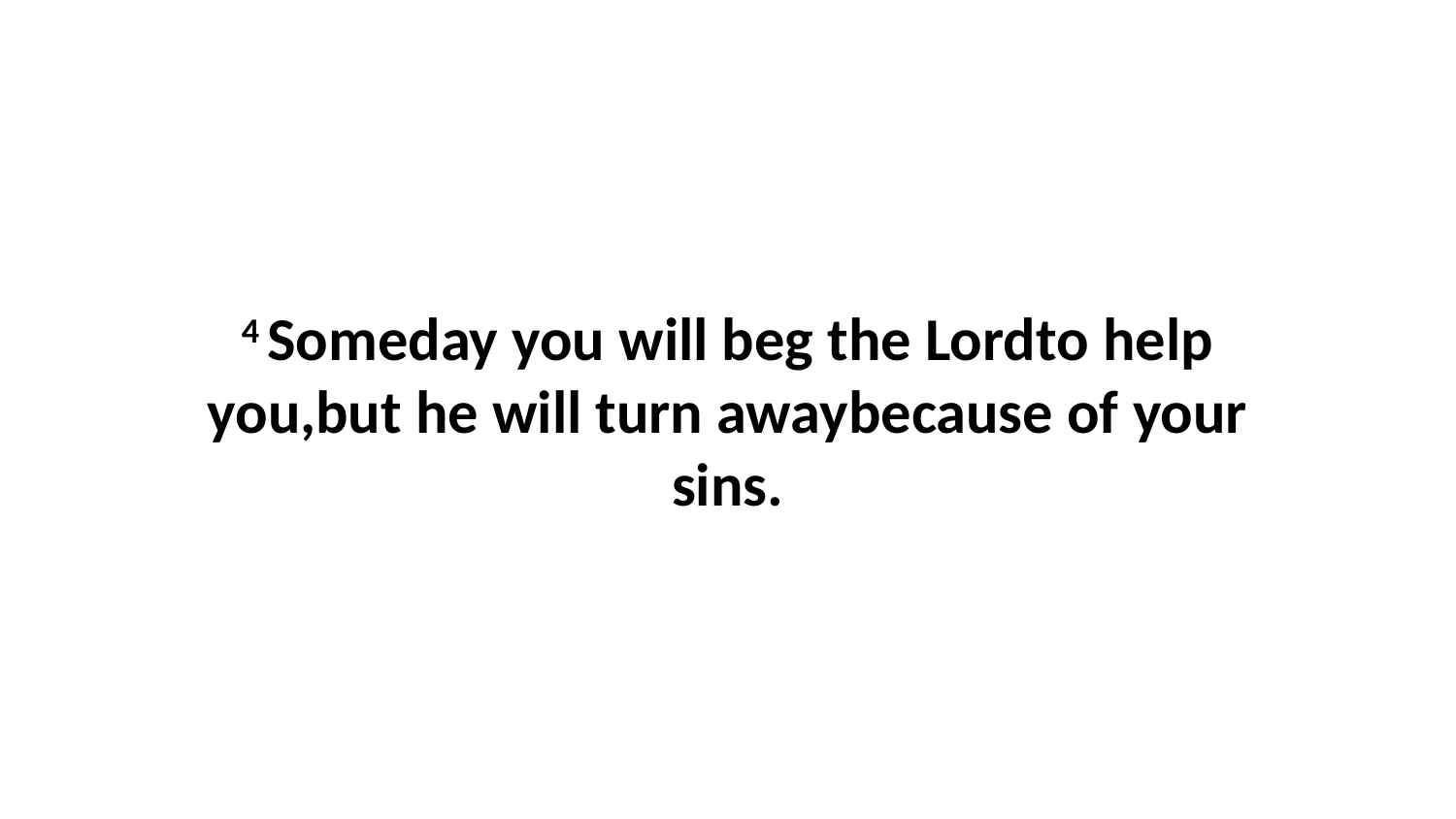

4 Someday you will beg the Lordto help you,but he will turn awaybecause of your sins.